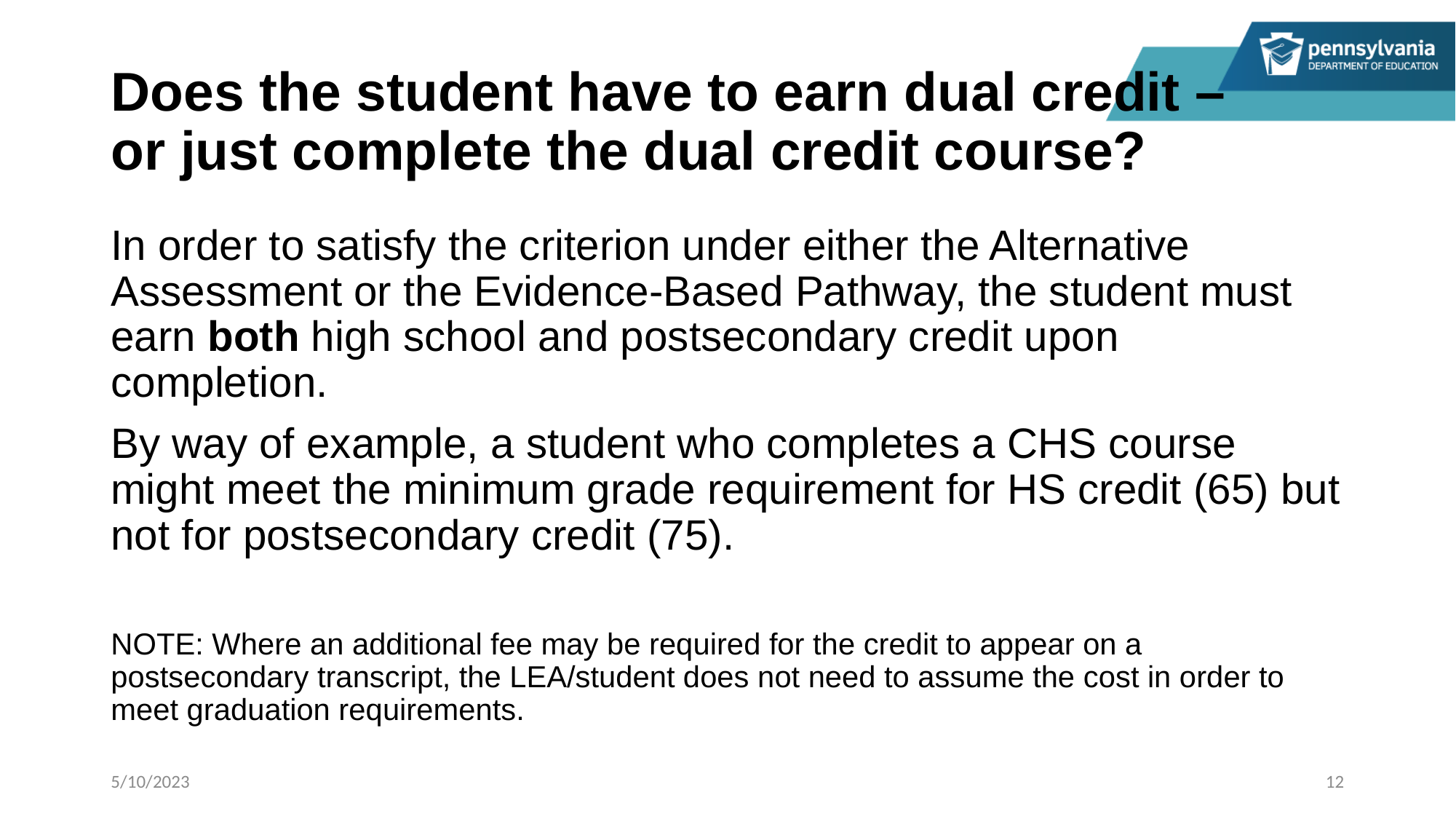

# Does the student have to earn dual credit – or just complete the dual credit course?
In order to satisfy the criterion under either the Alternative Assessment or the Evidence-Based Pathway, the student must earn both high school and postsecondary credit upon completion.
By way of example, a student who completes a CHS course might meet the minimum grade requirement for HS credit (65) but not for postsecondary credit (75).

NOTE: Where an additional fee may be required for the credit to appear on a postsecondary transcript, the LEA/student does not need to assume the cost in order to meet graduation requirements.
5/10/2023
12